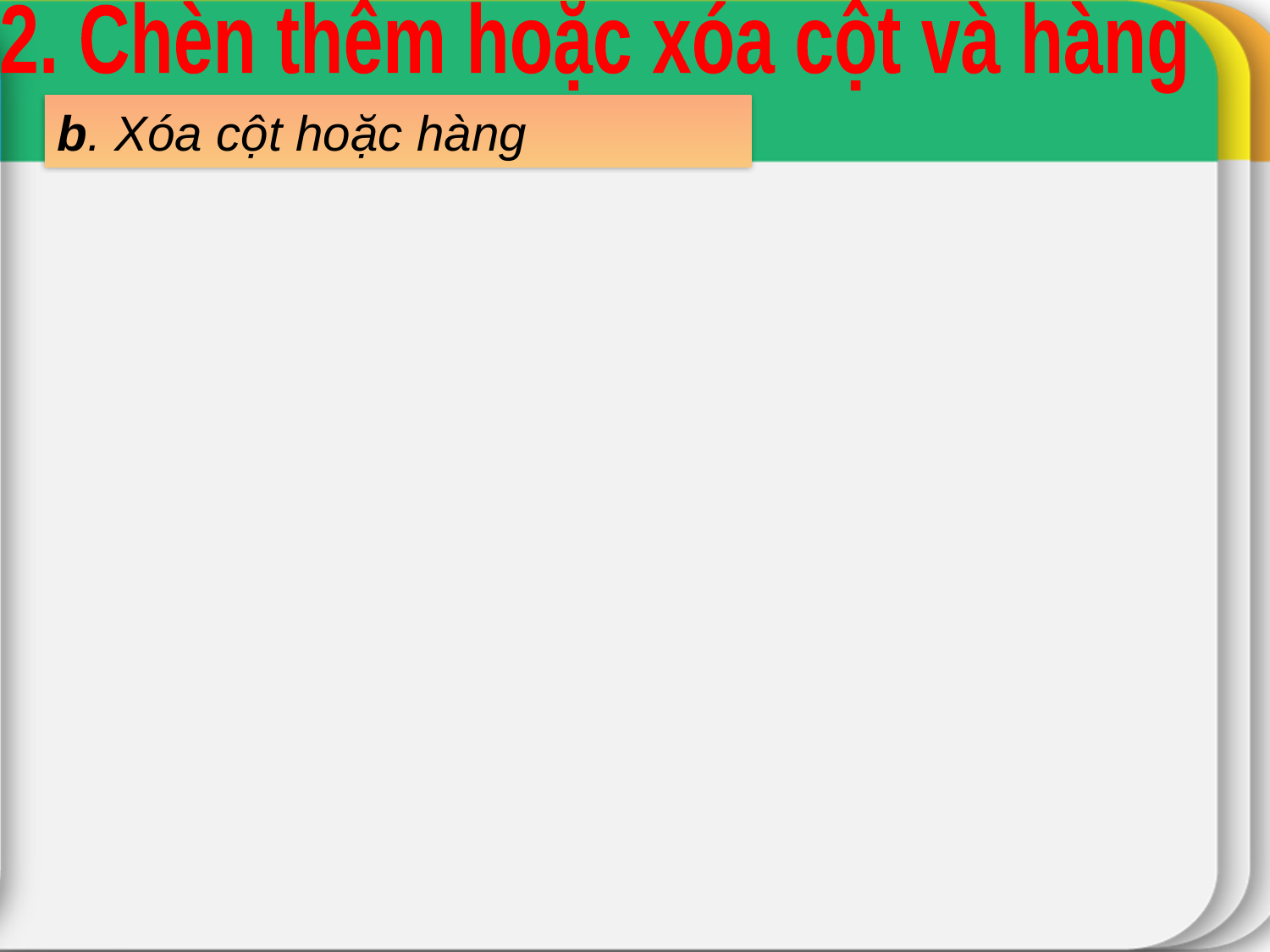

2. Chèn thêm hoặc xóa cột và hàng
b. Xóa cột hoặc hàng